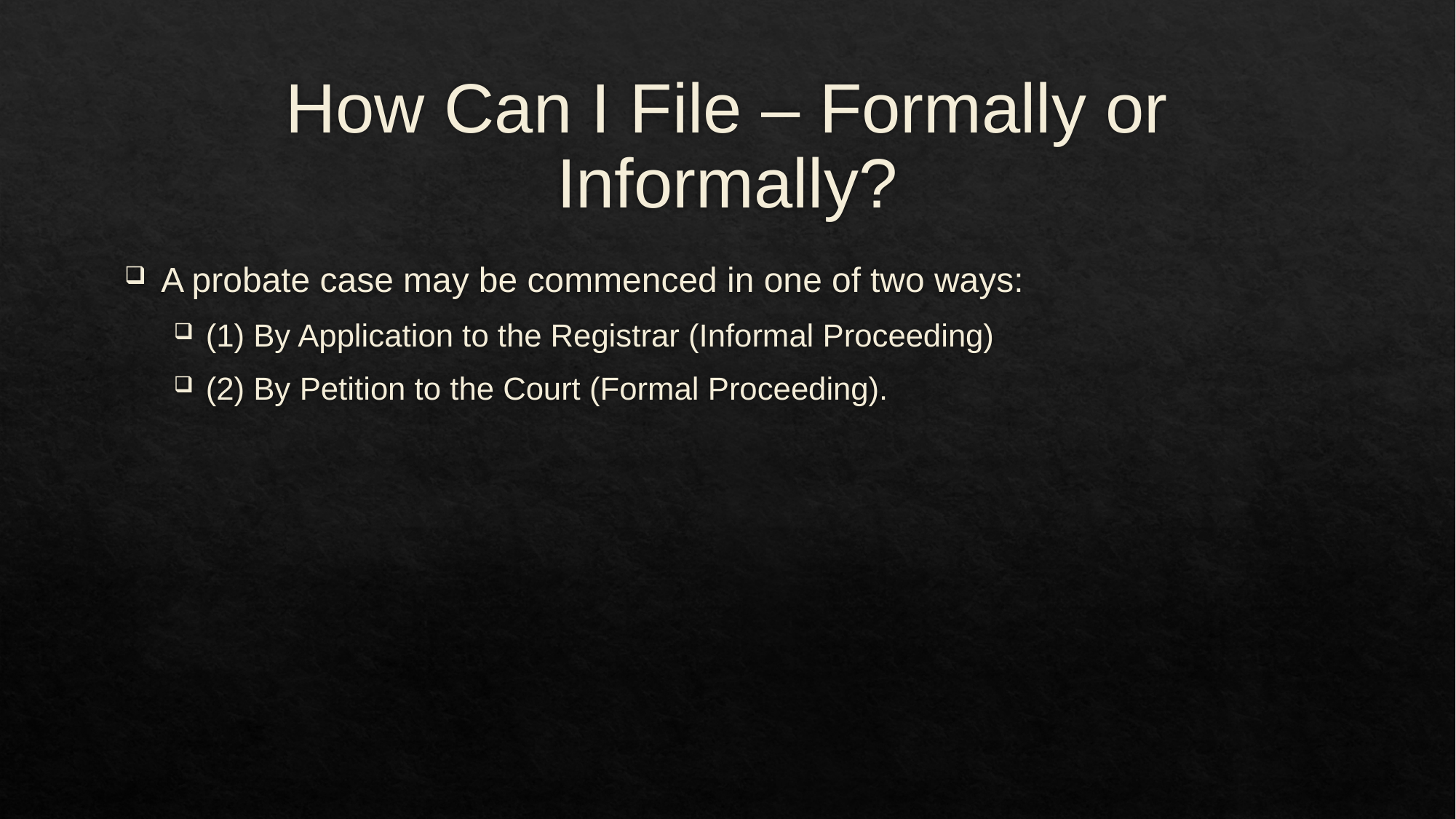

# How Can I File – Formally or Informally?
A probate case may be commenced in one of two ways:
(1) By Application to the Registrar (Informal Proceeding)
(2) By Petition to the Court (Formal Proceeding).